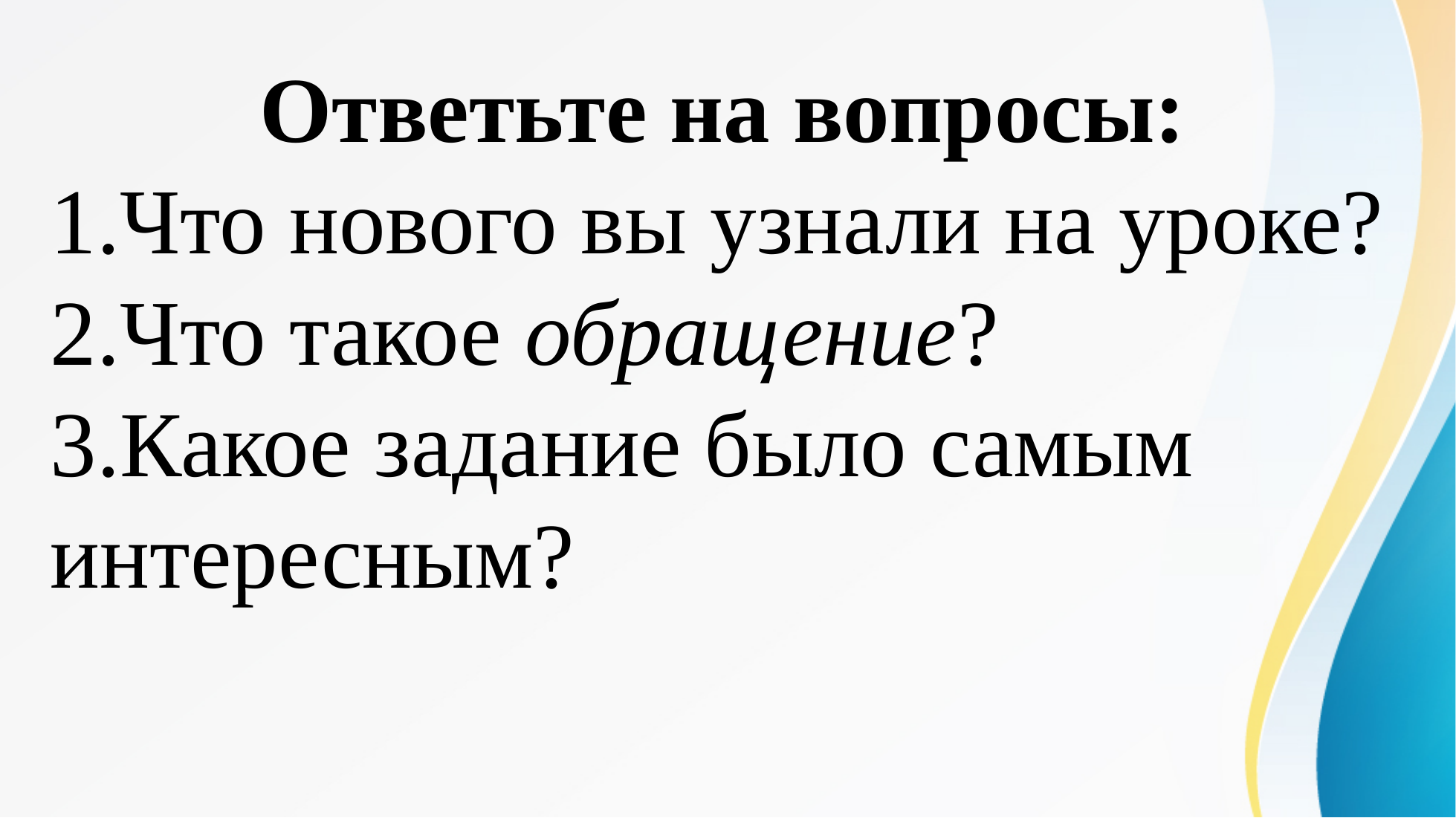

Ответьте на вопросы:
1.Что нового вы узнали на уроке?
2.Что такое обращение?
3.Какое задание было самым интересным?